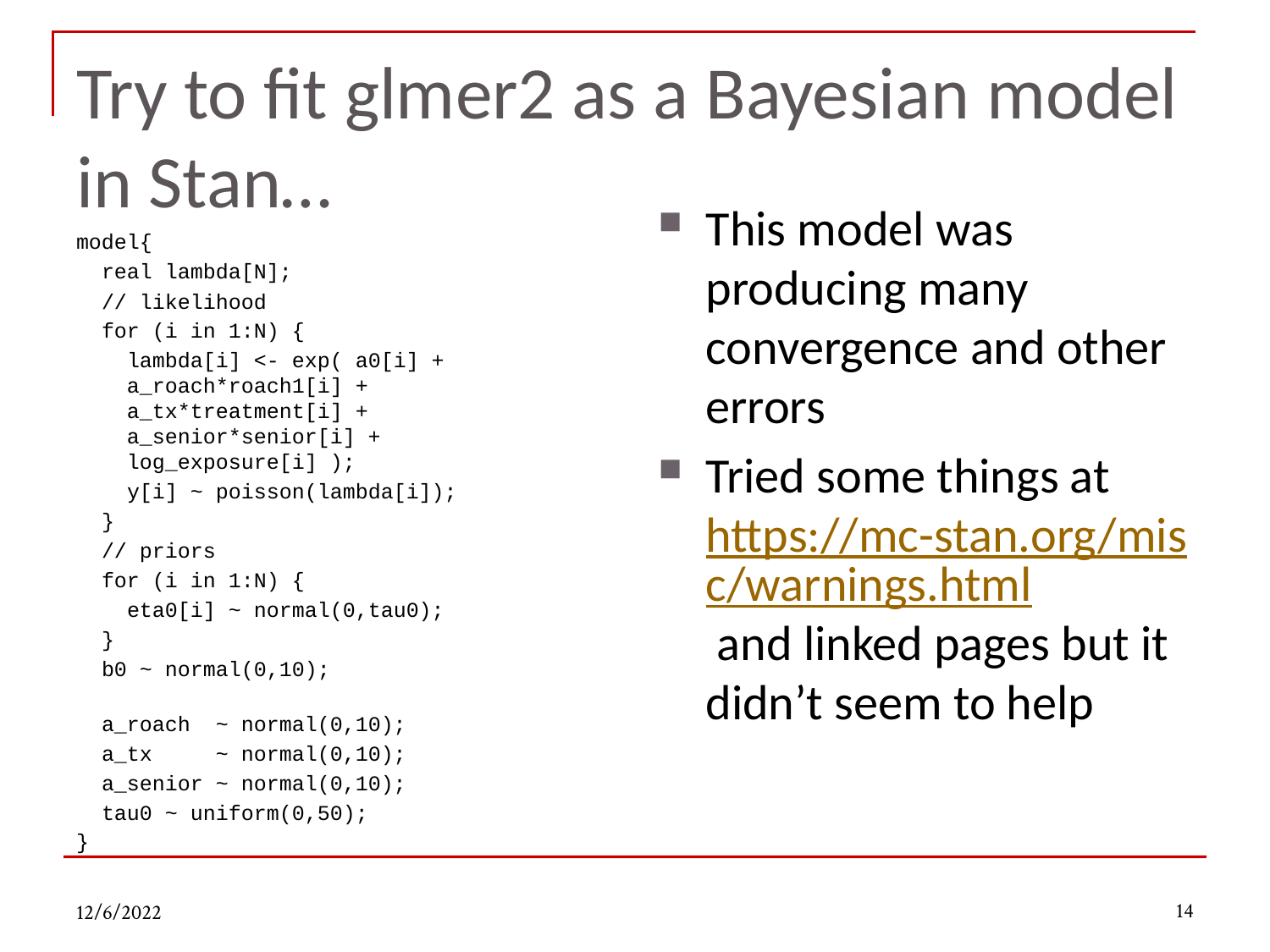

# Try to fit glmer2 as a Bayesian model in Stan…
This model was producing many convergence and other errors
Tried some things at https://mc-stan.org/misc/warnings.html and linked pages but it didn’t seem to help

model{
  real lambda[N];
  // likelihood
  for (i in 1:N) {
    lambda[i] <- exp( a0[i] +
    a_roach*roach1[i] +
    a_tx*treatment[i] +
    a_senior*senior[i] +
    log_exposure[i] );
    y[i] ~ poisson(lambda[i]);
  }
  // priors
  for (i in 1:N) {
    eta0[i] ~ normal(0,tau0);
  }
  b0 ~ normal(0,10);
  a_roach  ~ normal(0,10);
  a_tx     ~ normal(0,10);
  a_senior ~ normal(0,10);
  tau0 ~ uniform(0,50);
}

12/6/2022
14